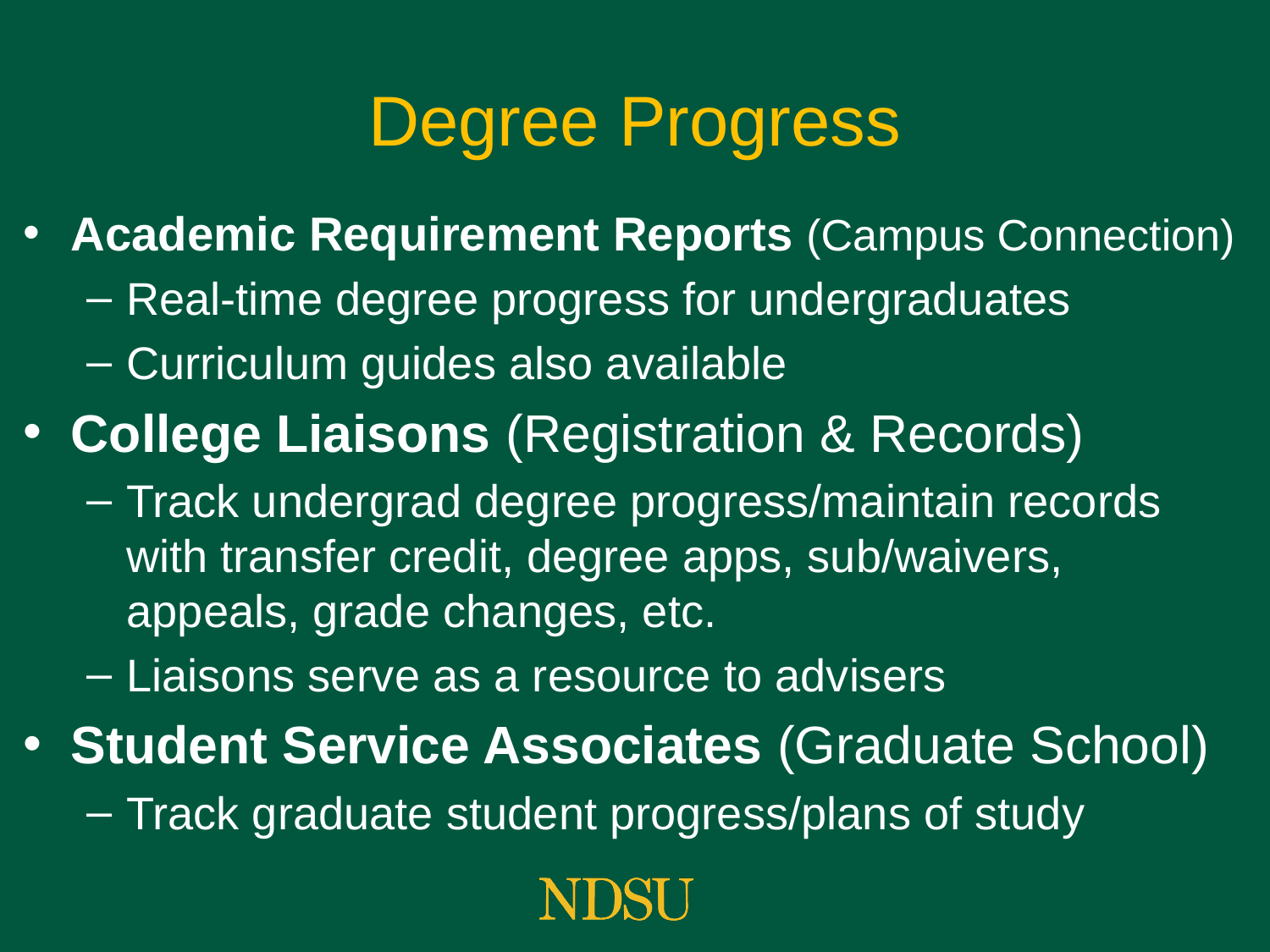

# Degree Progress
Academic Requirement Reports (Campus Connection)
Real-time degree progress for undergraduates
Curriculum guides also available
College Liaisons (Registration & Records)
Track undergrad degree progress/maintain records with transfer credit, degree apps, sub/waivers, appeals, grade changes, etc.
Liaisons serve as a resource to advisers
Student Service Associates (Graduate School)
Track graduate student progress/plans of study